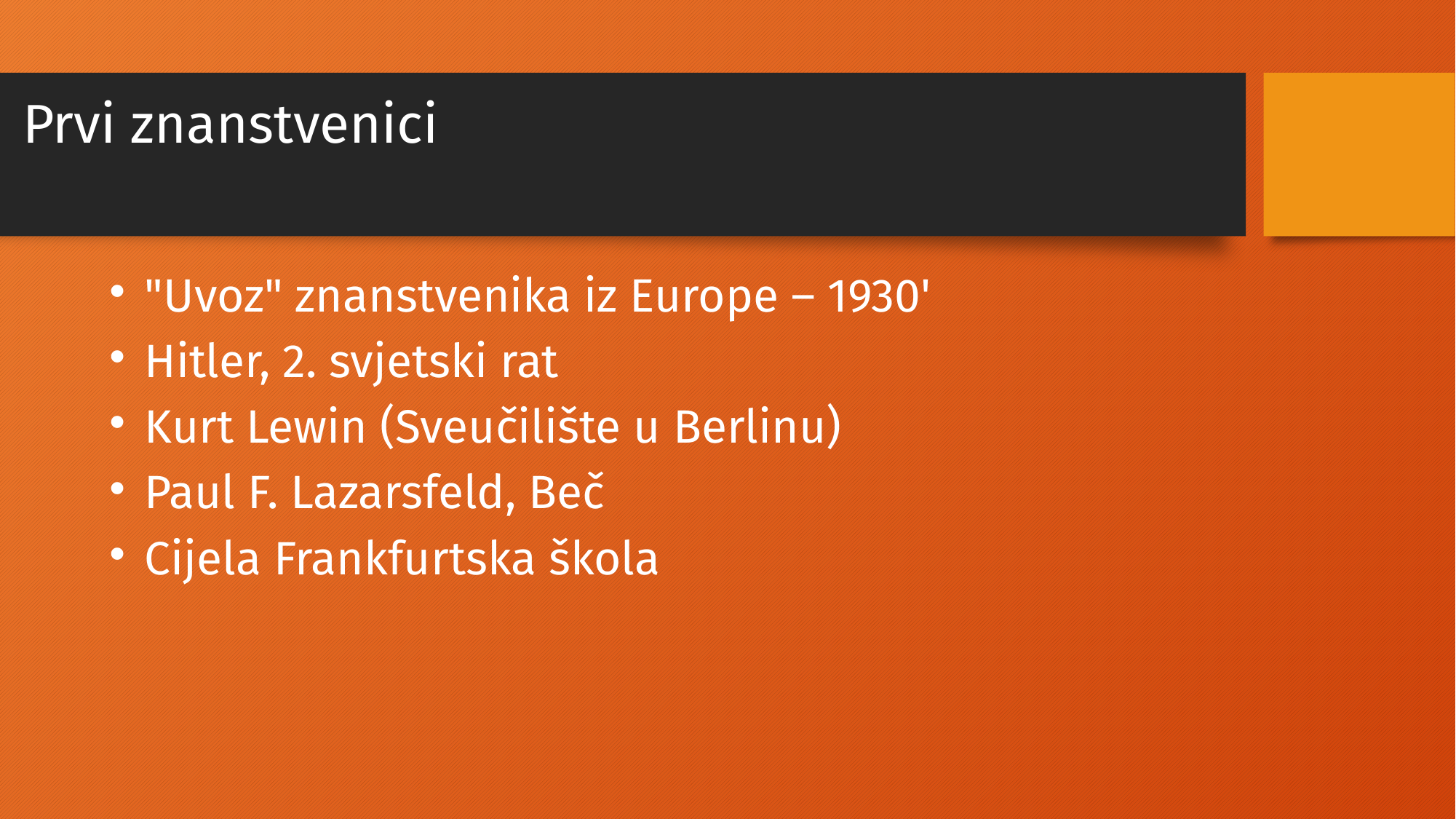

# Prvi znanstvenici
"Uvoz" znanstvenika iz Europe – 1930'
Hitler, 2. svjetski rat
Kurt Lewin (Sveučilište u Berlinu)
Paul F. Lazarsfeld, Beč
Cijela Frankfurtska škola